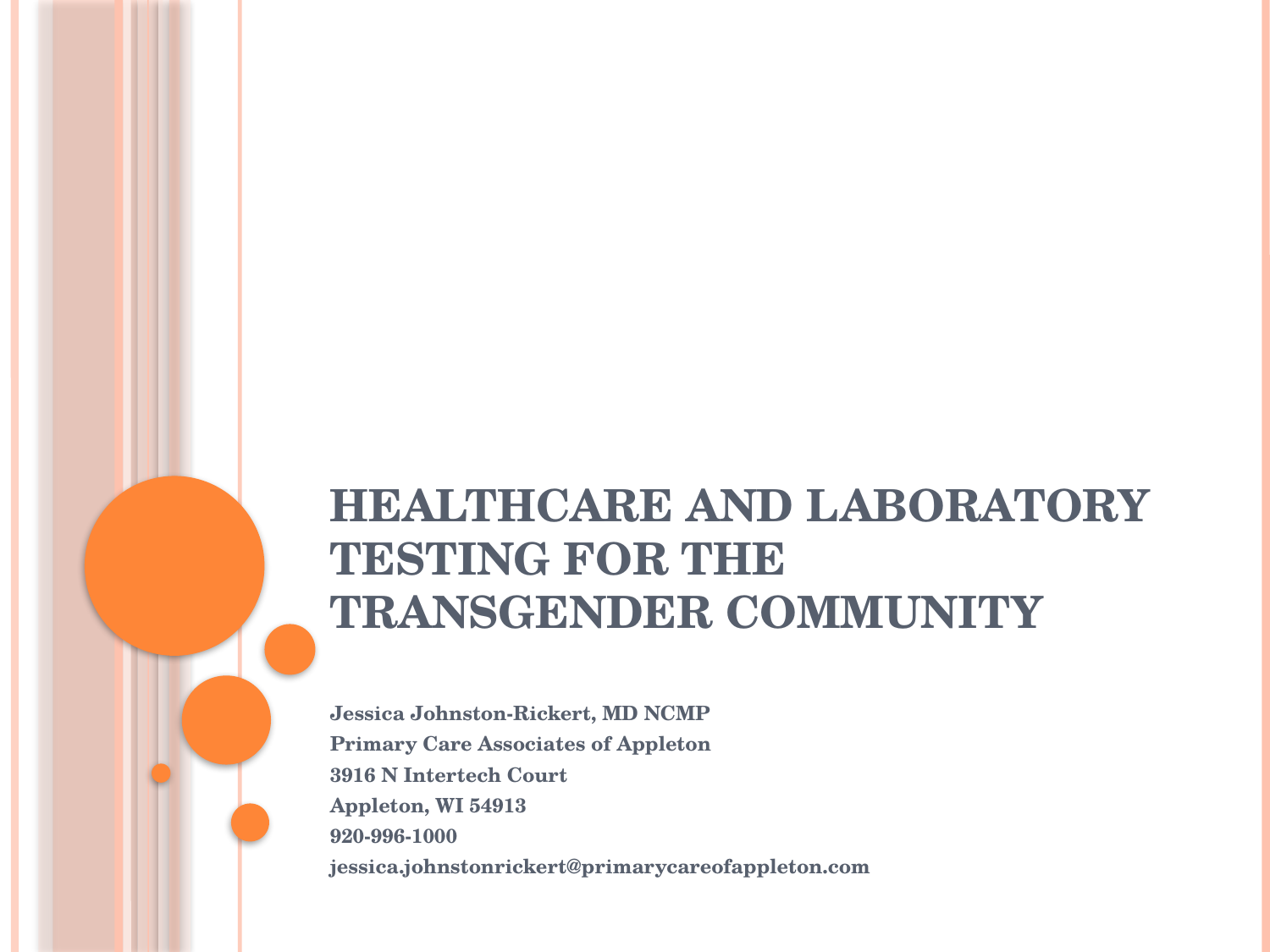

# Healthcare and Laboratory Testing for the Transgender Community
Jessica Johnston-Rickert, MD NCMP
Primary Care Associates of Appleton
3916 N Intertech Court
Appleton, WI 54913
920-996-1000
jessica.johnstonrickert@primarycareofappleton.com